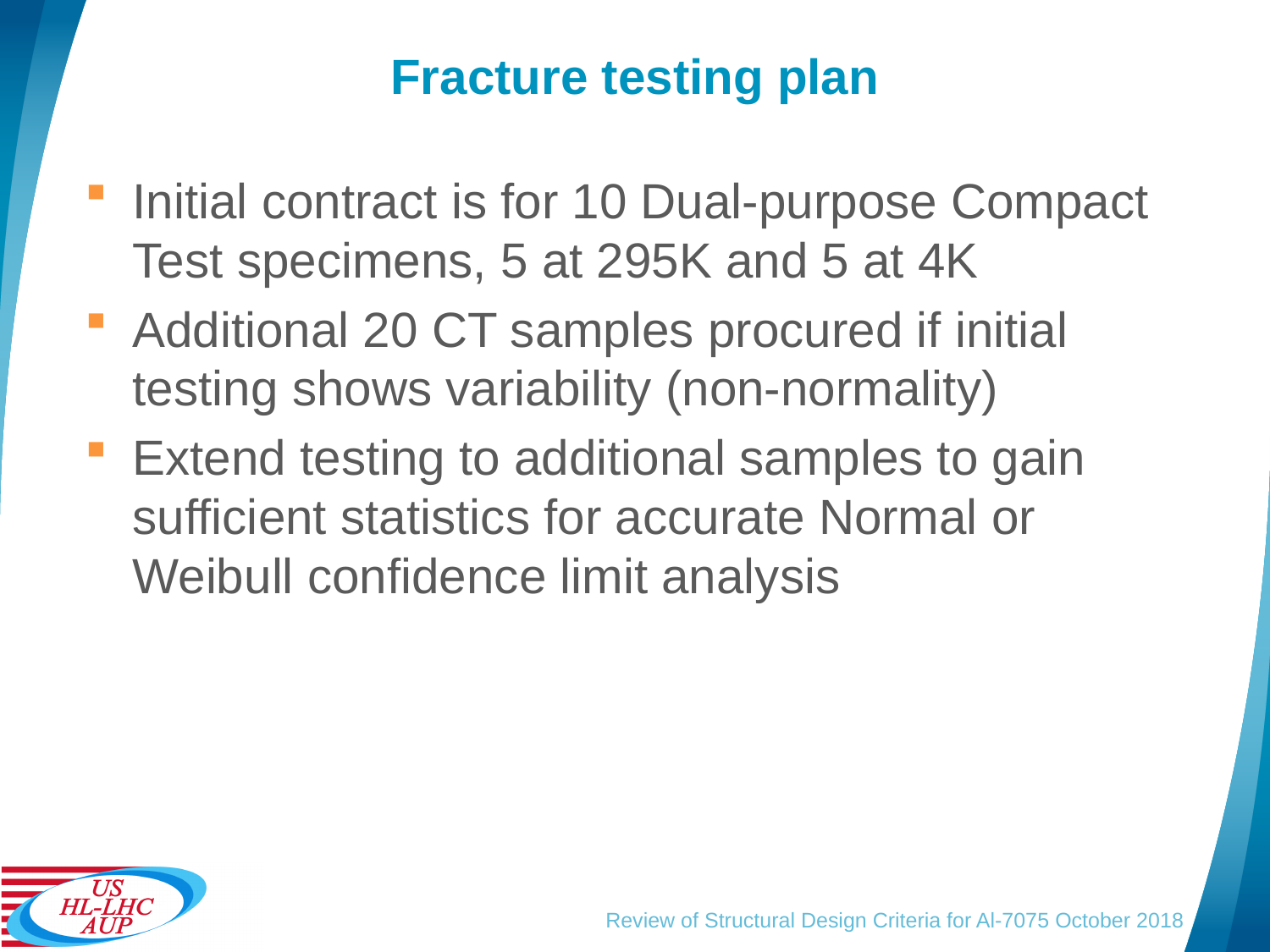

# Fracture testing plan
Initial contract is for 10 Dual-purpose Compact Test specimens, 5 at 295K and 5 at 4K
Additional 20 CT samples procured if initial testing shows variability (non-normality)
Extend testing to additional samples to gain sufficient statistics for accurate Normal or Weibull confidence limit analysis
Review of Structural Design Criteria for Al-7075 October 2018